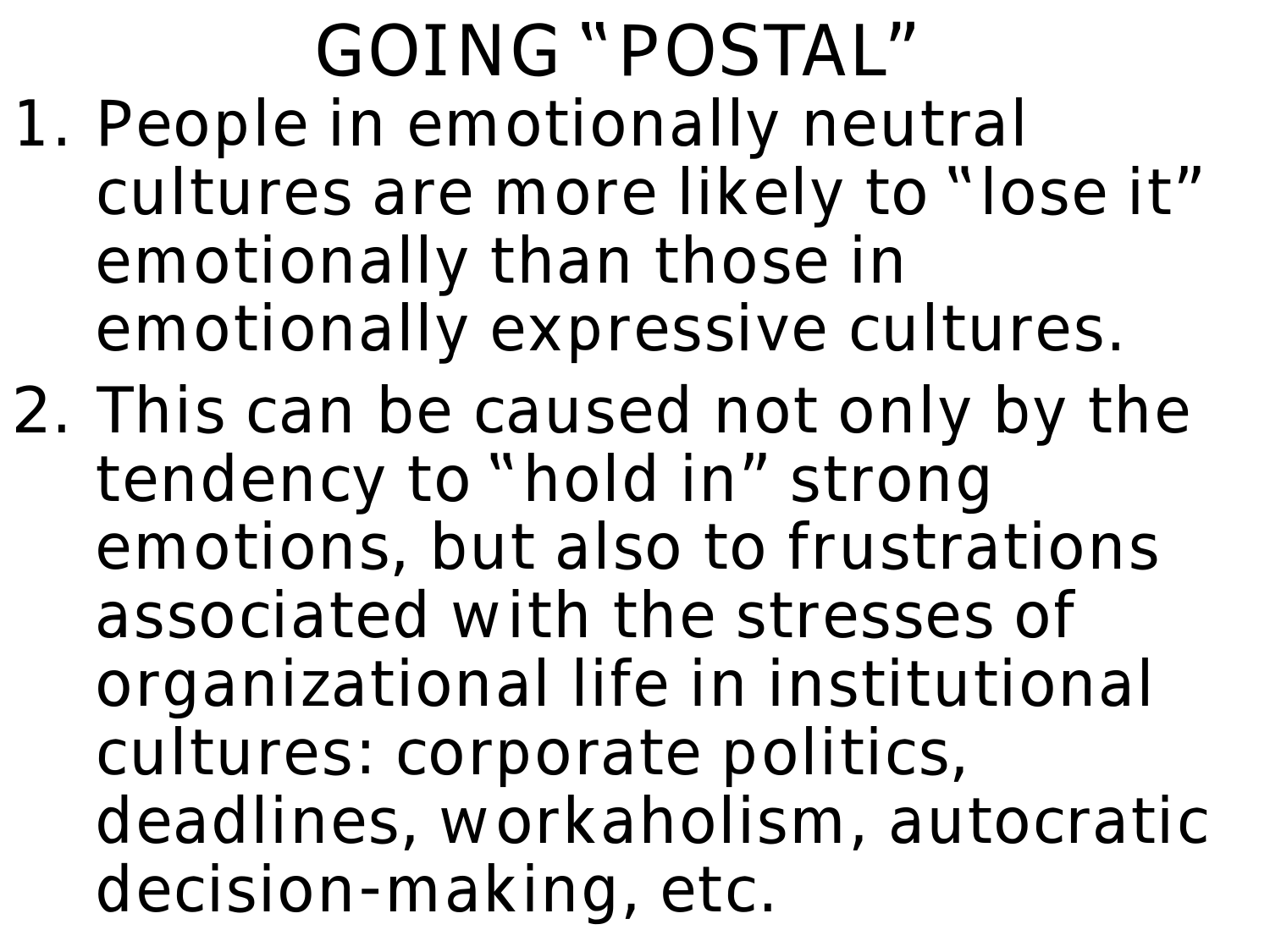

# GOING “POSTAL”
People in emotionally neutral cultures are more likely to “lose it” emotionally than those in emotionally expressive cultures.
This can be caused not only by the tendency to “hold in” strong emotions, but also to frustrations associated with the stresses of organizational life in institutional cultures: corporate politics, deadlines, workaholism, autocratic decision-making, etc.